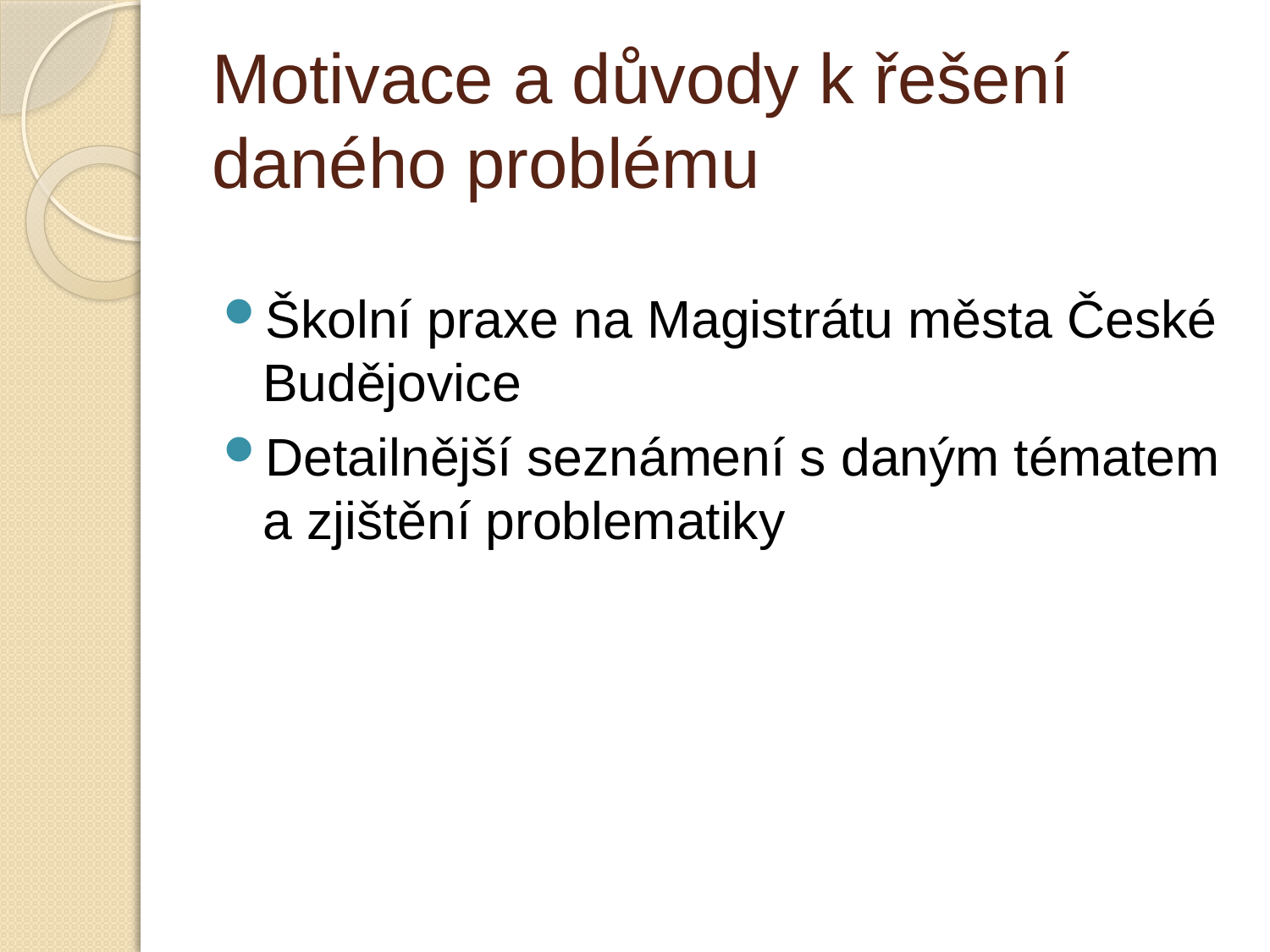

# Motivace a důvody k řešení daného problému

Školní praxe na Magistrátu města České Budějovice
Detailnější seznámení s daným tématem a zjištění problematiky